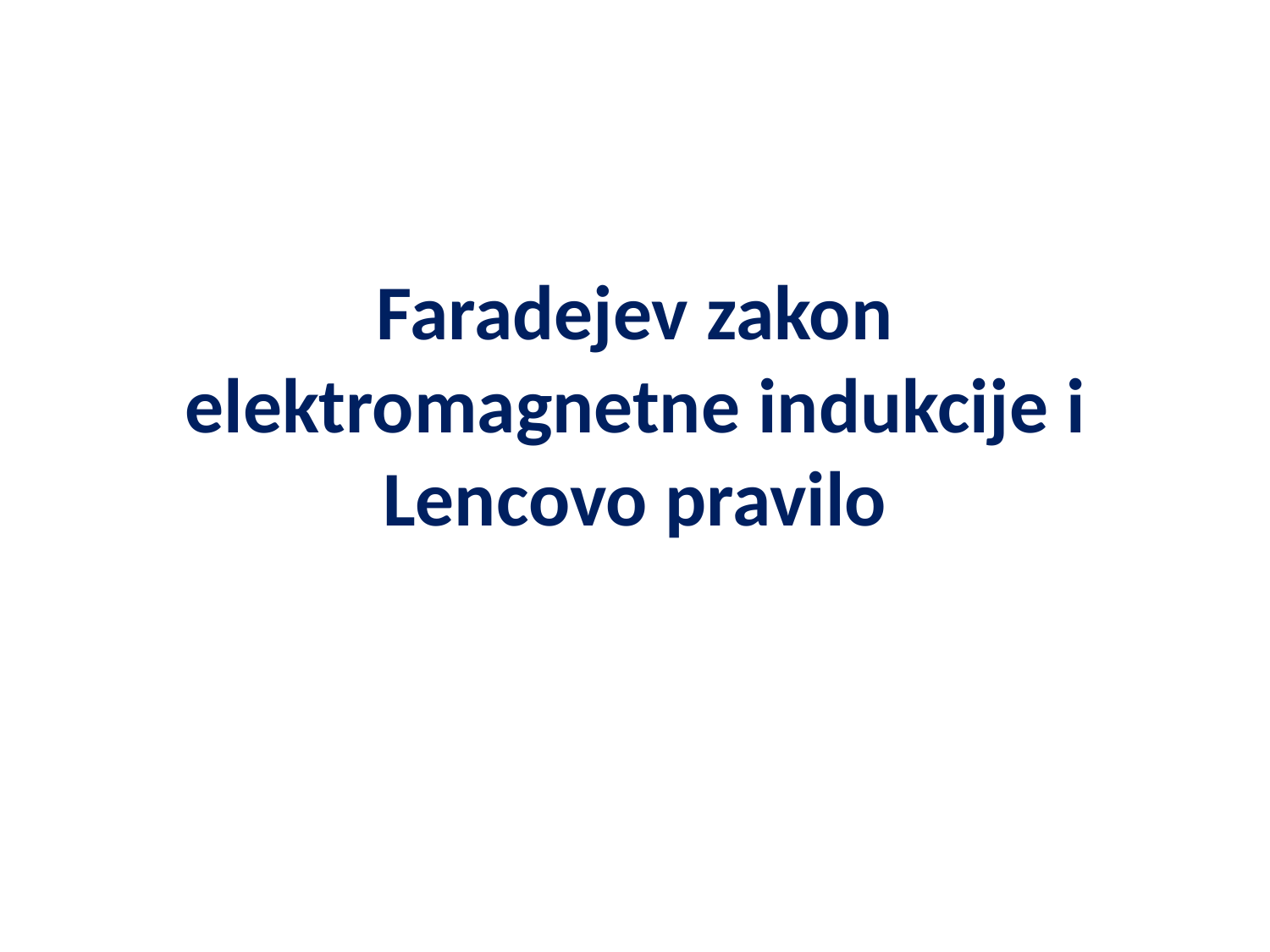

# Faradejev zakon elektromagnetne indukcije i Lencovo pravilo